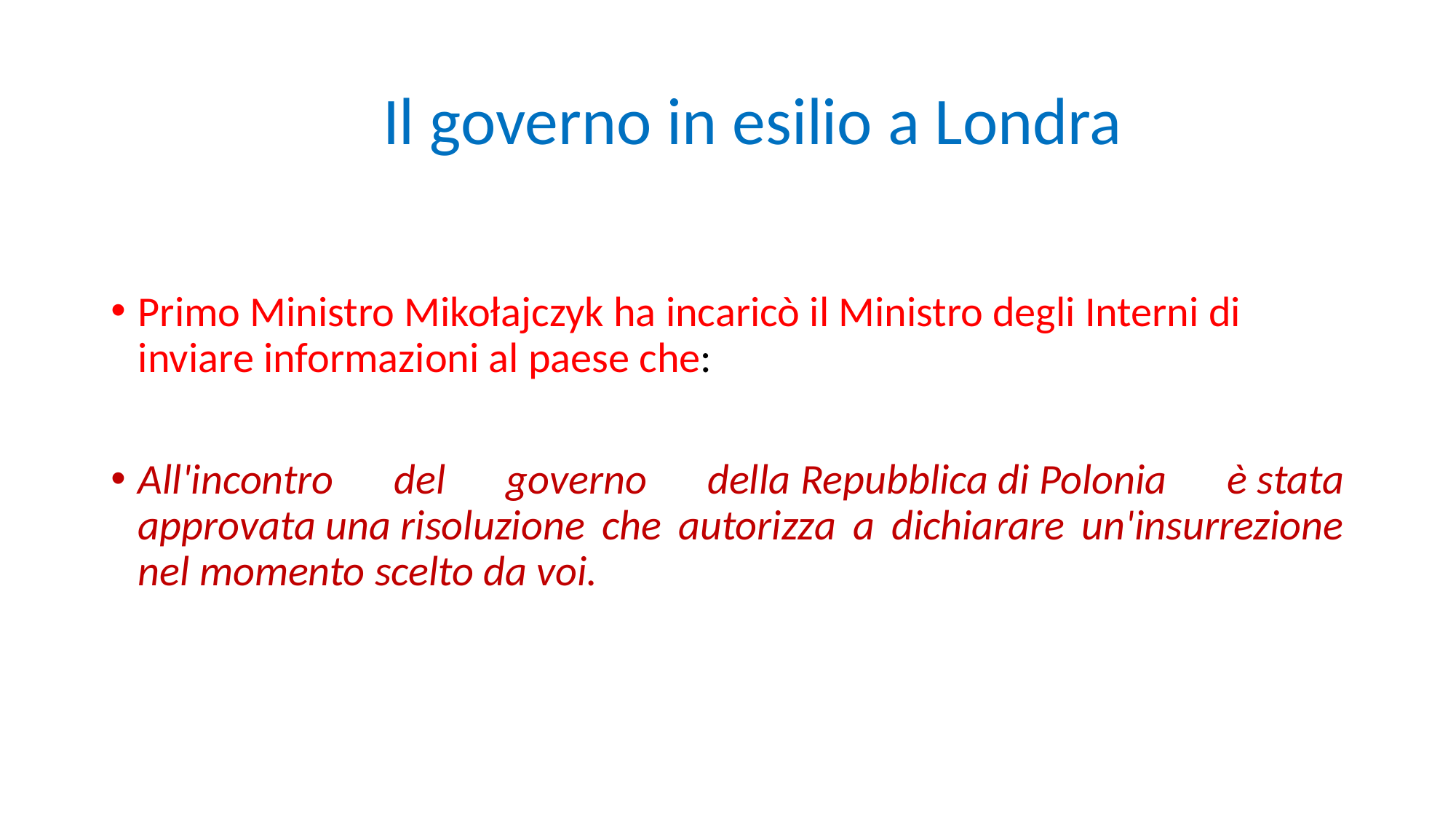

# Il governo in esilio a Londra

Primo Ministro Mikołajczyk ha incaricò il Ministro degli Interni di inviare informazioni al paese che:

All'incontro del governo della Repubblica di Polonia è stata approvata una risoluzione che autorizza a dichiarare un'insurrezione nel momento scelto da voi.